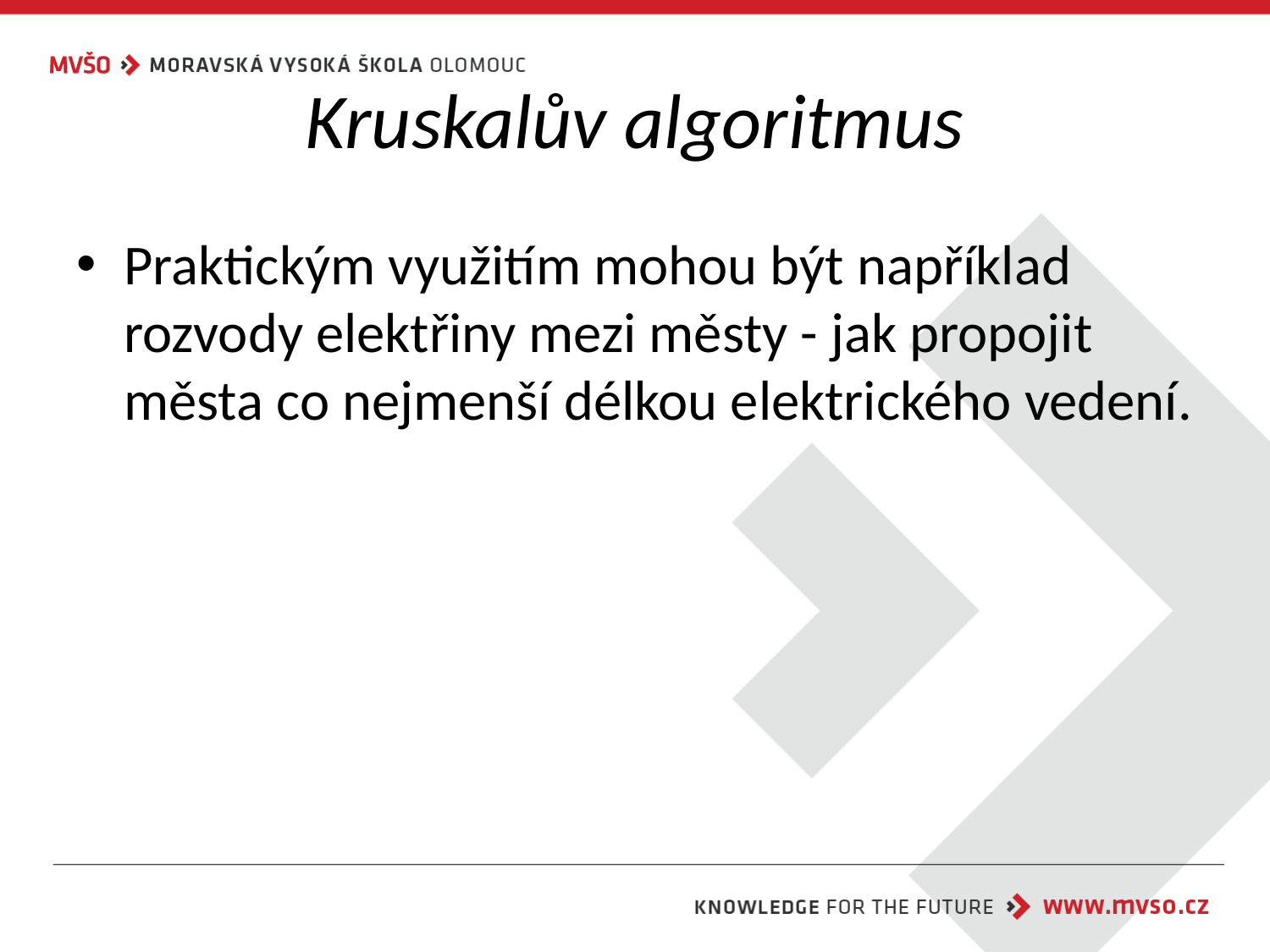

# Kruskalův algoritmus
Praktickým využitím mohou být například rozvody elektřiny mezi městy - jak propojit města co nejmenší délkou elektrického vedení.